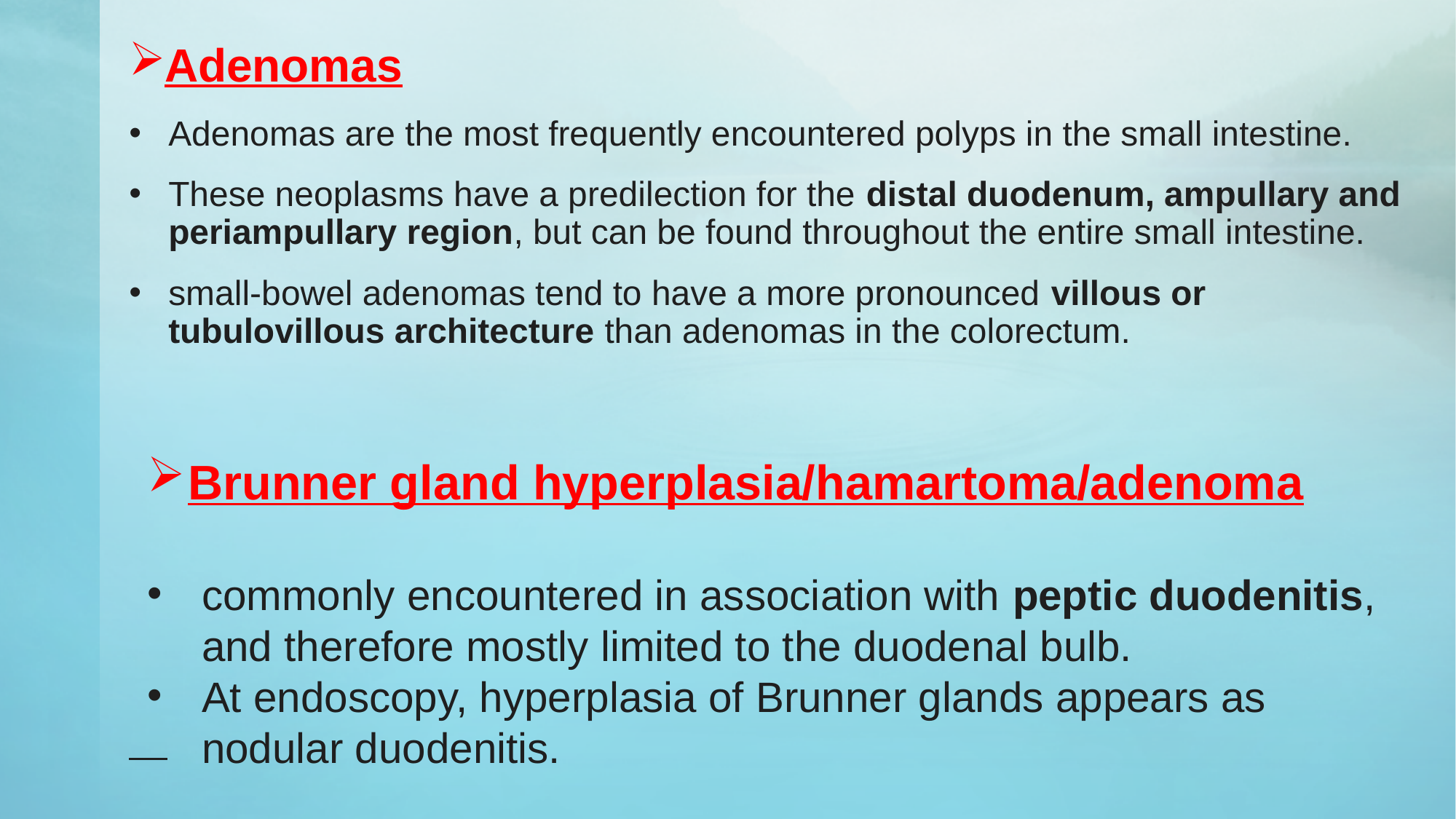

Adenomas
Adenomas are the most frequently encountered polyps in the small intestine.
These neoplasms have a predilection for the distal duodenum, ampullary and periampullary region, but can be found throughout the entire small intestine.
small-bowel adenomas tend to have a more pronounced villous or tubulovillous architecture than adenomas in the colorectum.

Brunner gland hyperplasia/hamartoma/adenoma

commonly encountered in association with peptic duodenitis, and therefore mostly limited to the duodenal bulb.
At endoscopy, hyperplasia of Brunner glands appears as nodular duodenitis.